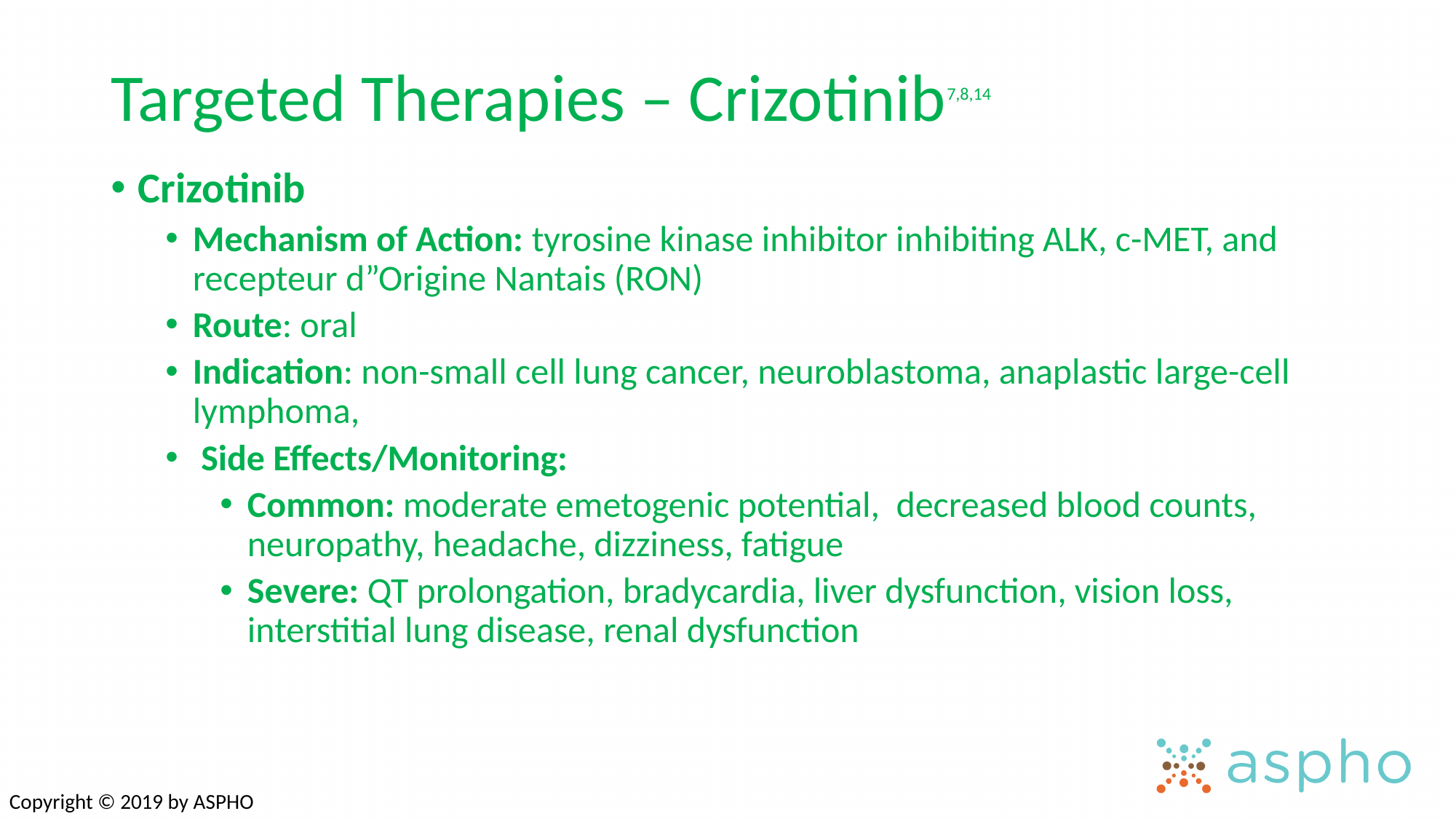

# Targeted Therapies – Crizotinib7,8,14
Crizotinib
Mechanism of Action: tyrosine kinase inhibitor inhibiting ALK, c-MET, and recepteur d”Origine Nantais (RON)
Route: oral
Indication: non-small cell lung cancer, neuroblastoma, anaplastic large-cell lymphoma,
 Side Effects/Monitoring:
Common: moderate emetogenic potential,  decreased blood counts, neuropathy, headache, dizziness, fatigue
Severe: QT prolongation, bradycardia, liver dysfunction, vision loss, interstitial lung disease, renal dysfunction

Copyright © 2019 by ASPHO